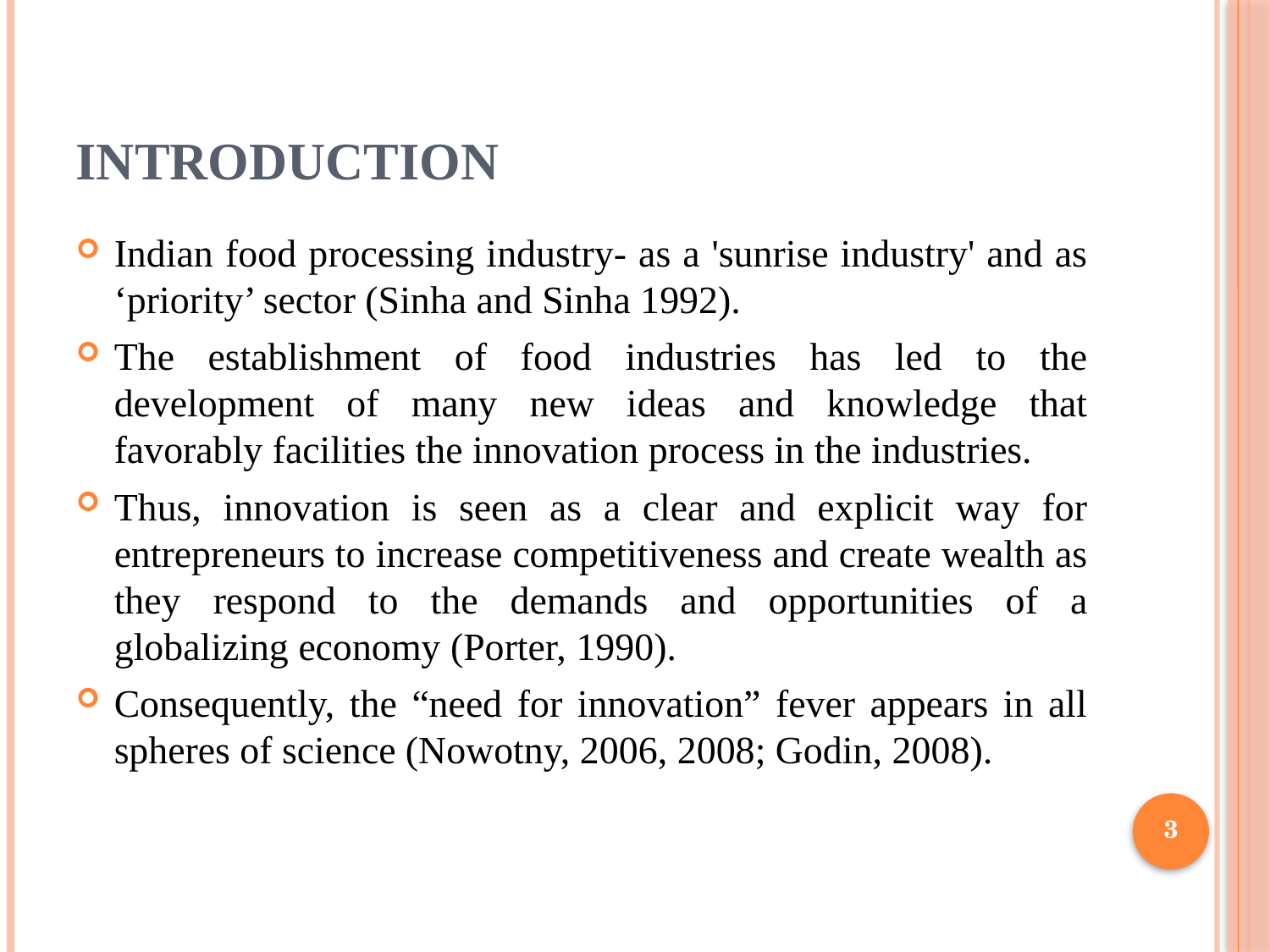

# Introduction
Indian food processing industry- as a 'sunrise industry' and as ‘priority’ sector (Sinha and Sinha 1992).
The establishment of food industries has led to the development of many new ideas and knowledge that favorably facilities the innovation process in the industries.
Thus, innovation is seen as a clear and explicit way for entrepreneurs to increase competitiveness and create wealth as they respond to the demands and opportunities of a globalizing economy (Porter, 1990).
Consequently, the “need for innovation” fever appears in all spheres of science (Nowotny, 2006, 2008; Godin, 2008).
3